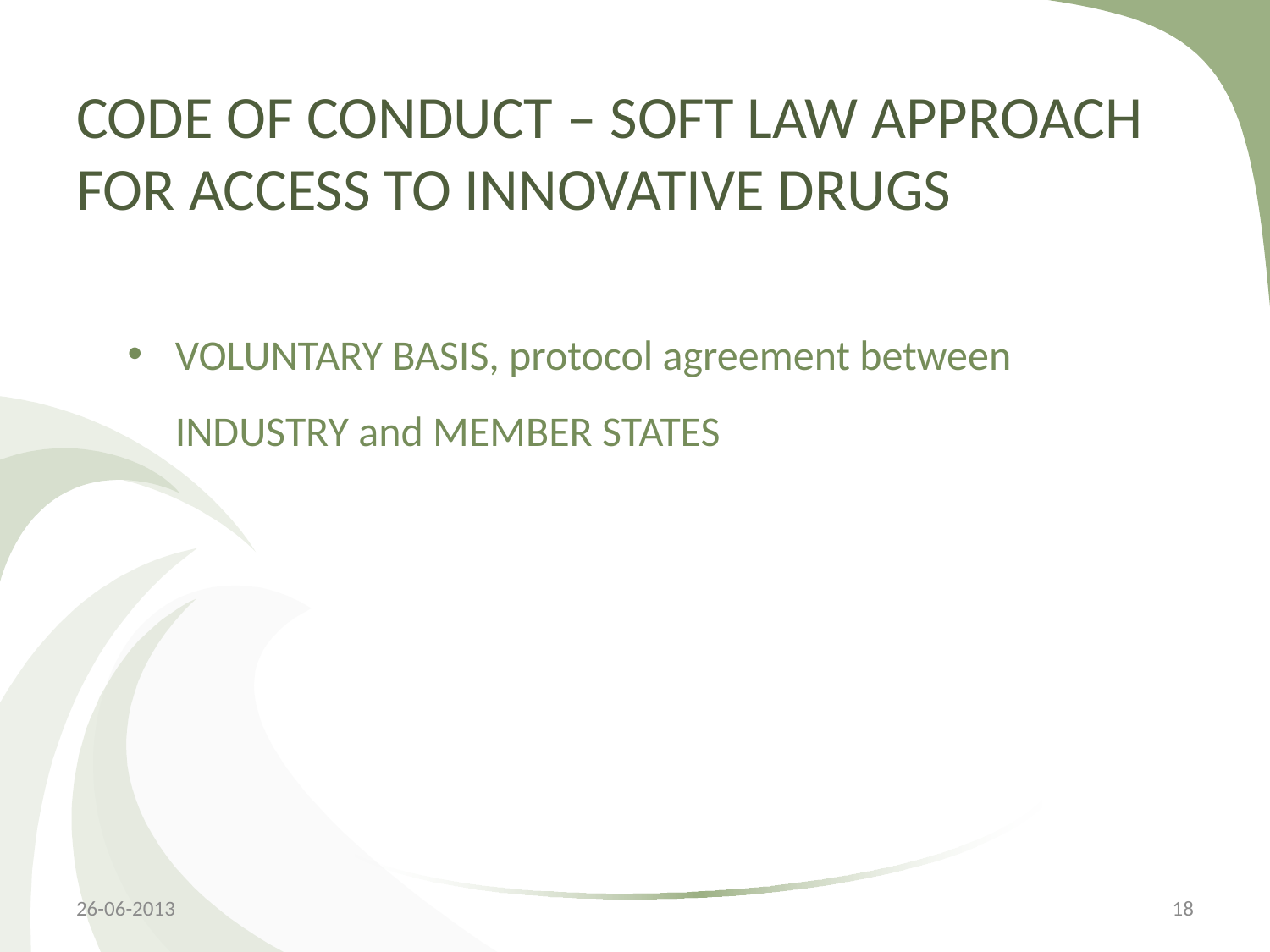

# CODE OF CONDUCT – SOFT LAW APPROACH FOR ACCESS TO INNOVATIVE DRUGS
VOLUNTARY BASIS, protocol agreement between INDUSTRY and MEMBER STATES

26-06-2013
18